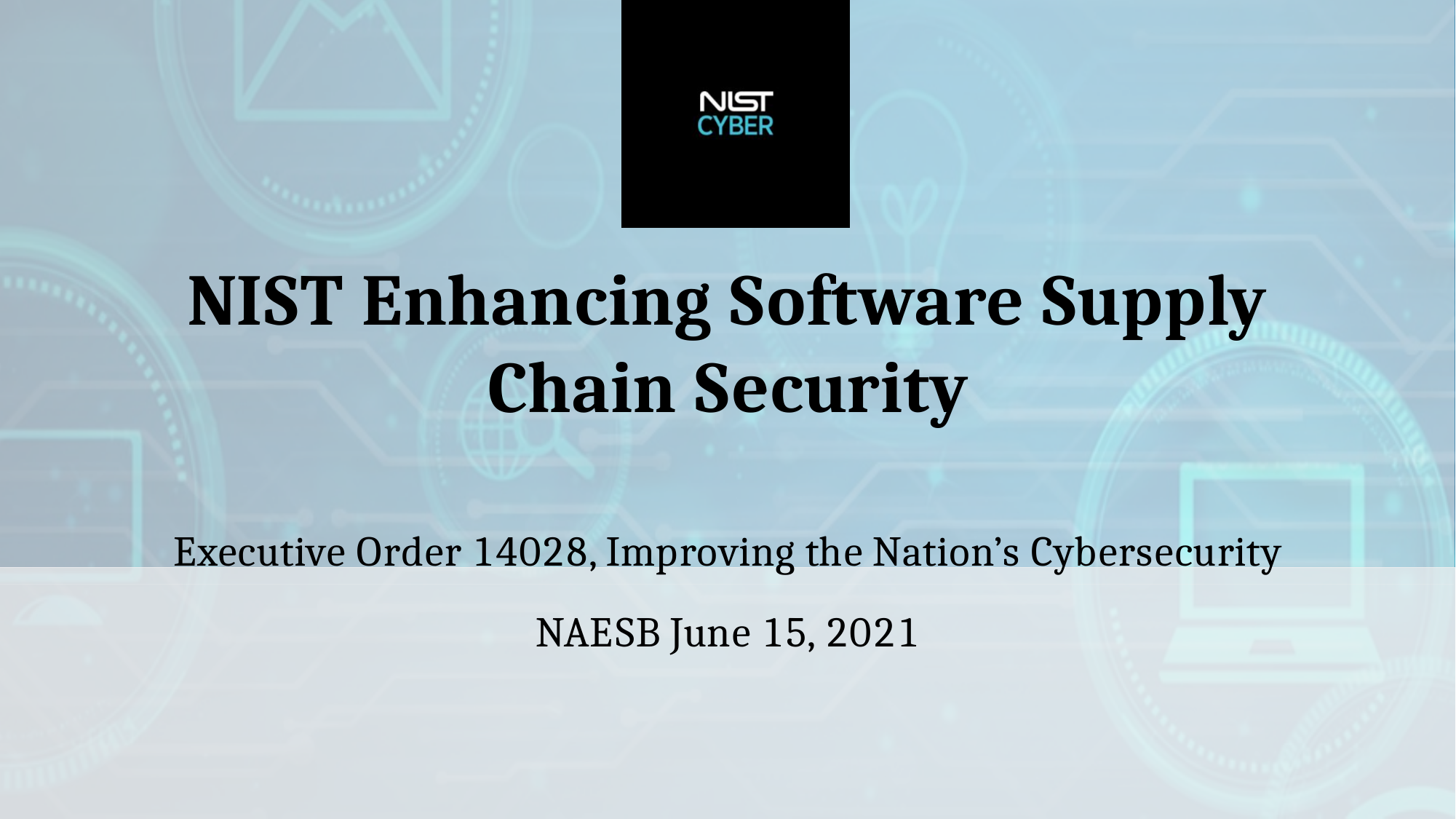

NIST Enhancing Software Supply Chain Security

Executive Order 14028, Improving the Nation’s Cybersecurity
NAESB June 15, 2021